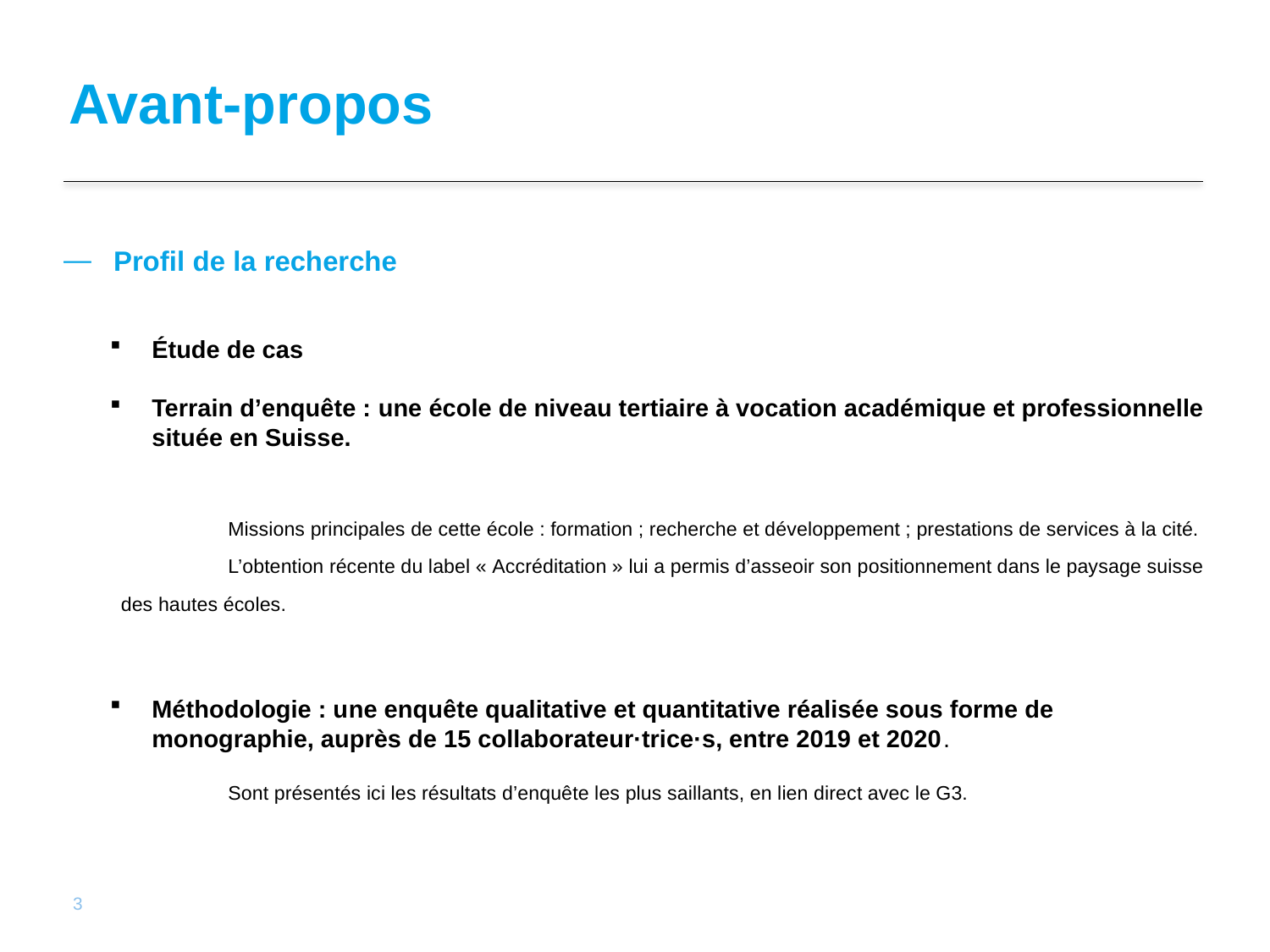

# Avant-propos
 Profil de la recherche

Étude de cas

Terrain d’enquête : une école de niveau tertiaire à vocation académique et professionnelle située en Suisse.

	Missions principales de cette école : formation ; recherche et développement ; prestations de services à la cité.
	L’obtention récente du label « Accréditation » lui a permis d’asseoir son positionnement dans le paysage suisse
  des hautes écoles.

Méthodologie : une enquête qualitative et quantitative réalisée sous forme de monographie, auprès de 15 collaborateur·trice·s, entre 2019 et 2020.

	Sont présentés ici les résultats d’enquête les plus saillants, en lien direct avec le G3.

3